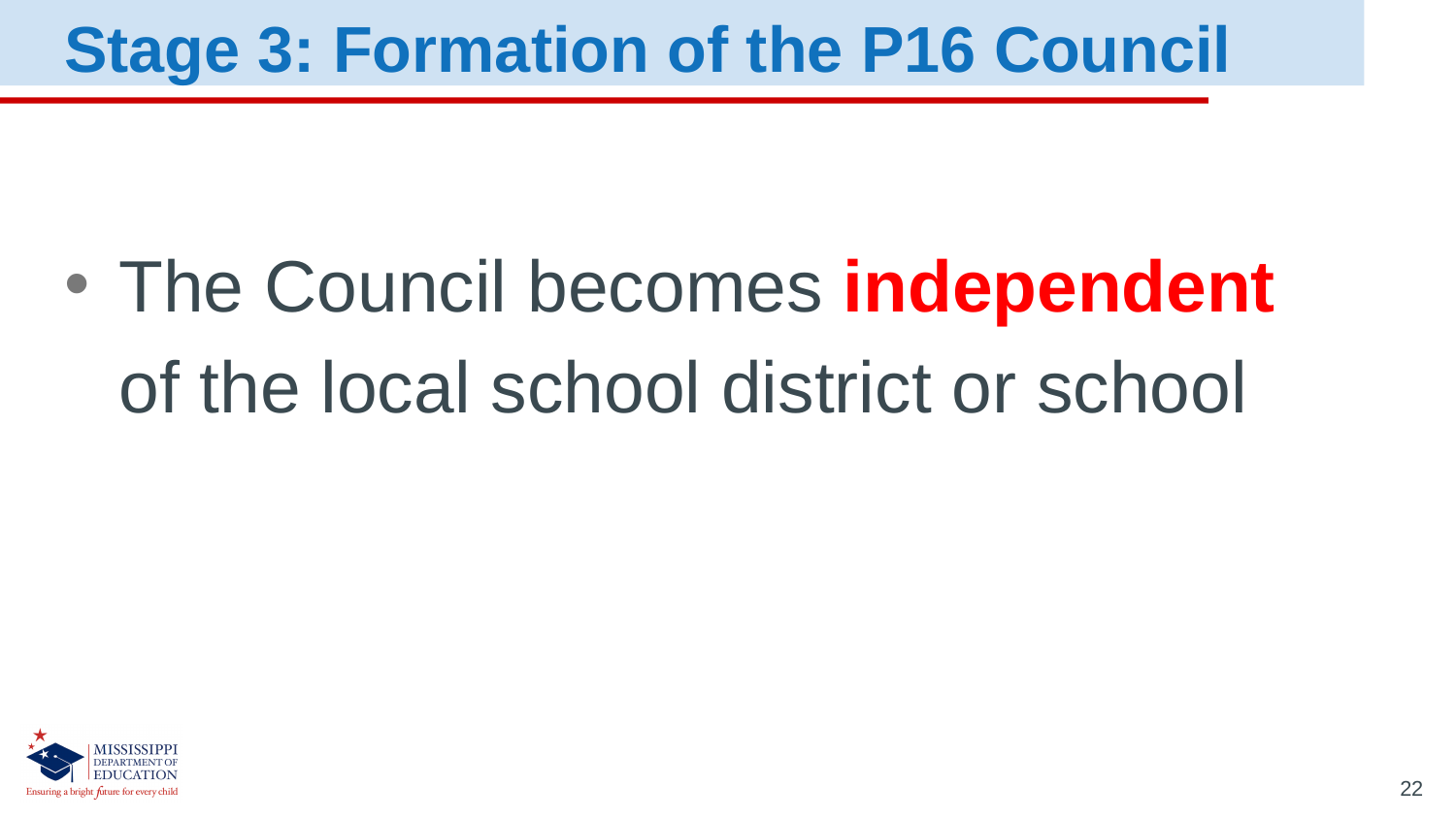

Stage 3: Formation of the P16 Council

The Council becomes independent of the local school district or school

22